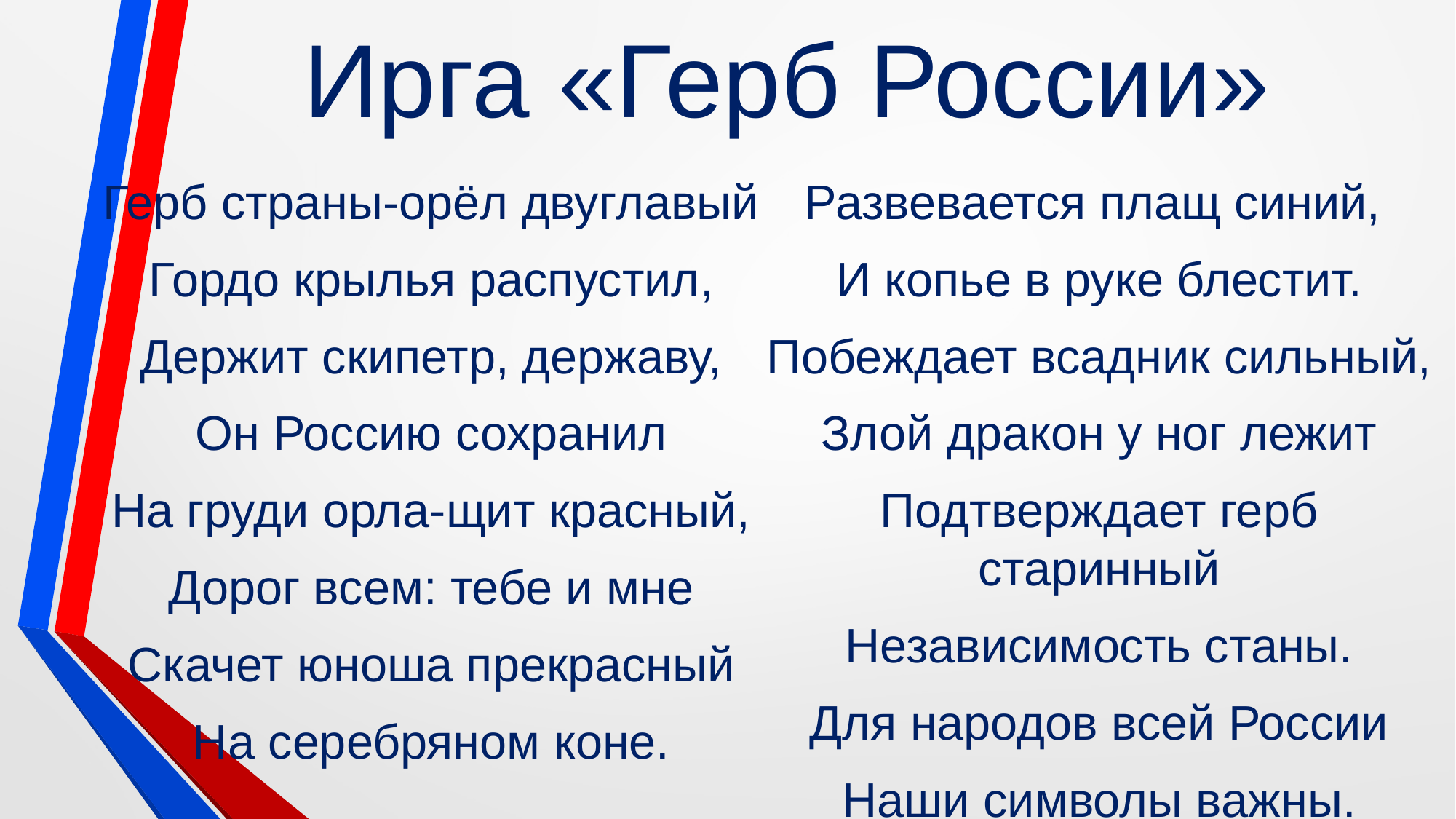

# Ирга «Герб России»
Герб страны-орёл двуглавый
Гордо крылья распустил,
Держит скипетр, державу,
Он Россию сохранил
На груди орла-щит красный,
Дорог всем: тебе и мне
Скачет юноша прекрасный
На серебряном коне.

Развевается плащ синий,
И копье в руке блестит.
Побеждает всадник сильный,
Злой дракон у ног лежит
Подтверждает герб старинный
Независимость станы.
Для народов всей России
Наши символы важны.